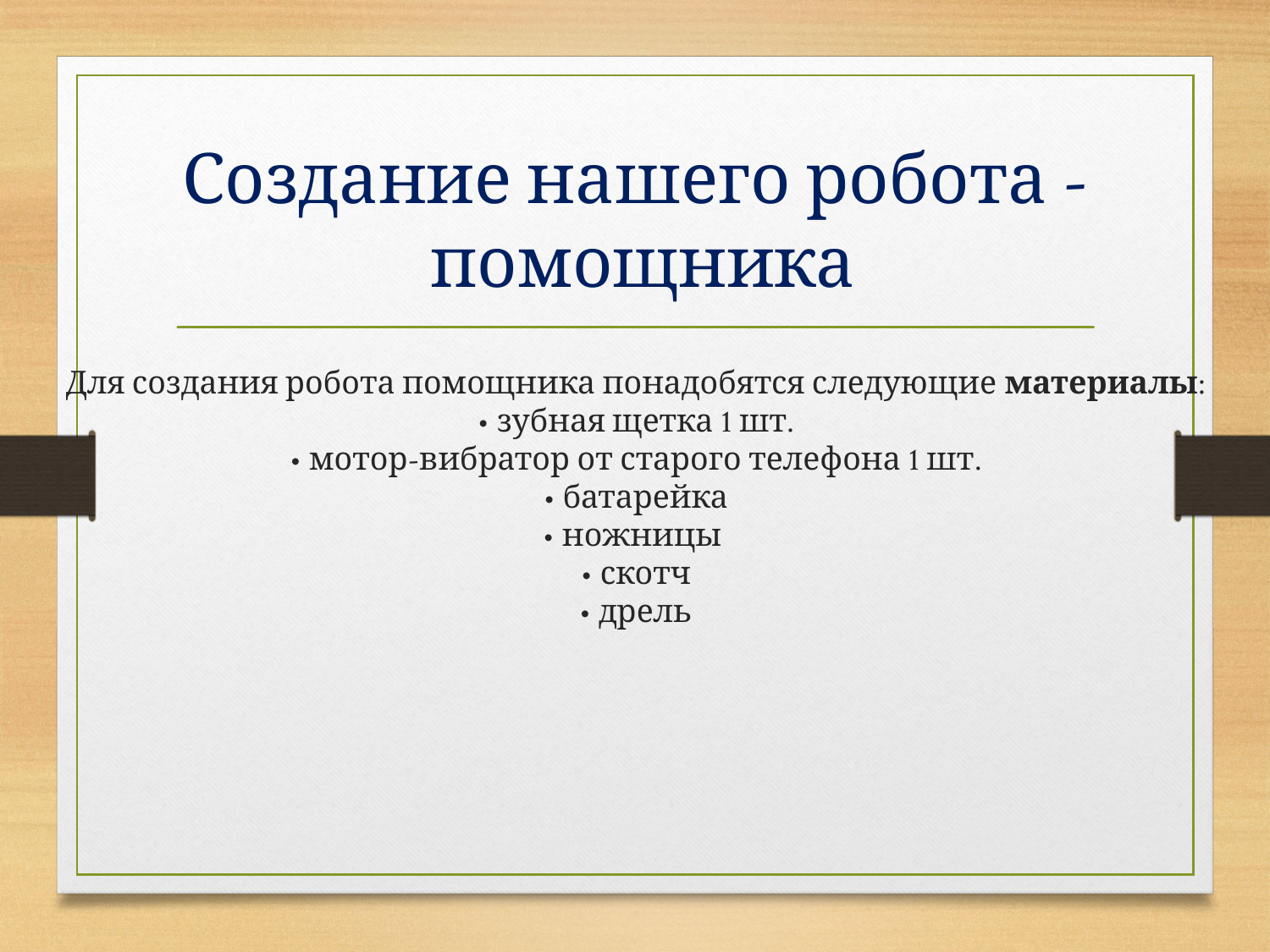

# Создание нашего робота -  помощника
Для создания робота помощника понадобятся следующие материалы:
• зубная щетка 1 шт.
• мотор-вибратор от старого телефона 1 шт.
• батарейка
• ножницы
• скотч
• дрель